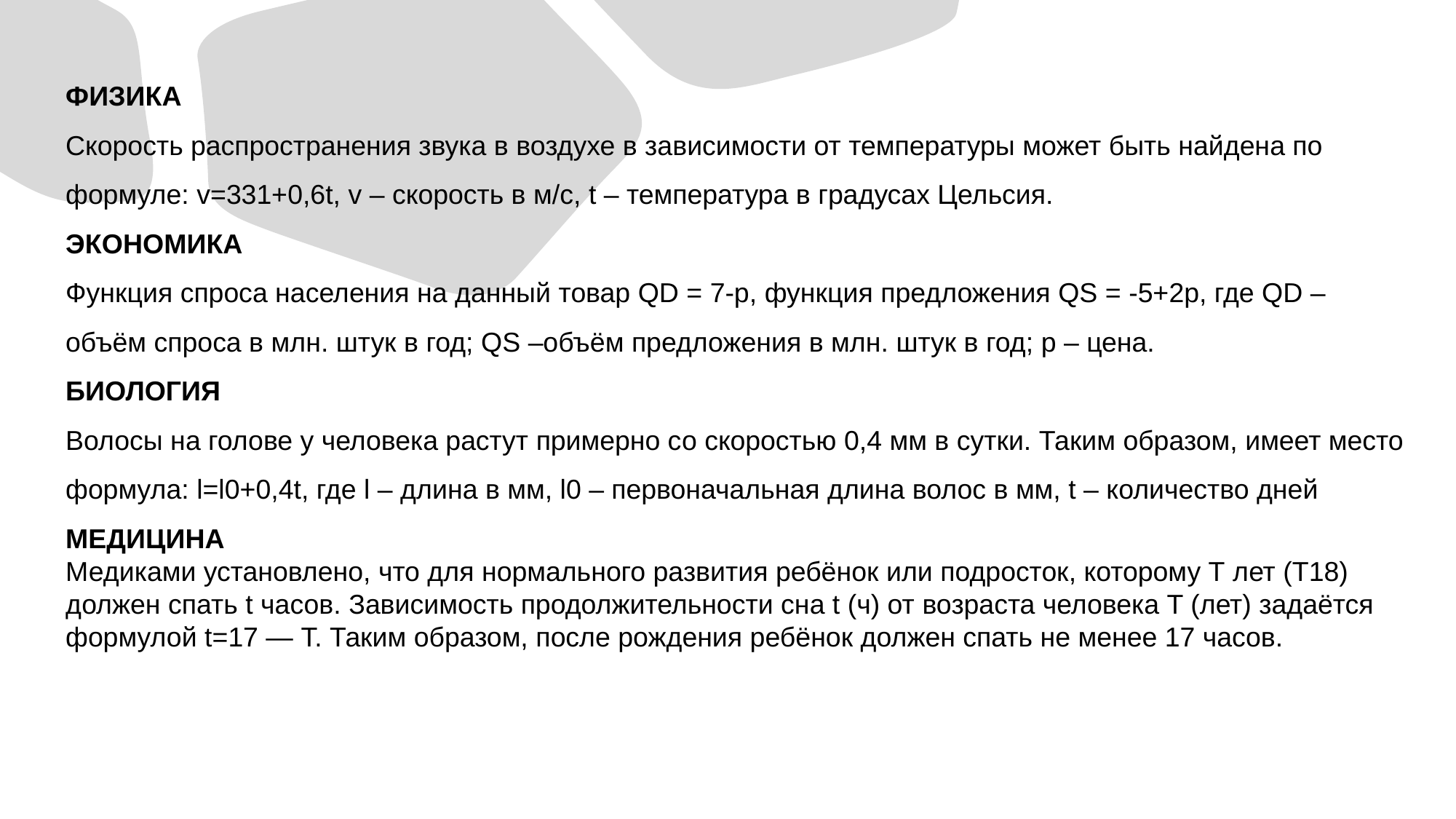

ФИЗИКА
Скорость распространения звука в воздухе в зависимости от температуры может быть найдена по формуле: v=331+0,6t, v – скорость в м/с, t – температура в градусах Цельсия.
ЭКОНОМИКА
Функция спроса населения на данный товар QD = 7-p, функция предложения QS = -5+2p, где QD – объём спроса в млн. штук в год; QS –объём предложения в млн. штук в год; p – цена.
БИОЛОГИЯ
Волосы на голове у человека растут примерно со скоростью 0,4 мм в сутки. Таким образом, имеет место формула: l=l0+0,4t, где l – длина в мм, l0 – первоначальная длина волос в мм, t – количество дней
МЕДИЦИНА
Медиками установлено, что для нормального развития ребёнок или подросток, которому Т лет (Т18) должен спать t часов. Зависимость продолжительности сна t (ч) от возраста человека T (лет) задаётся формулой t=17 — Т. Таким образом, после рождения ребёнок должен спать не менее 17 часов.